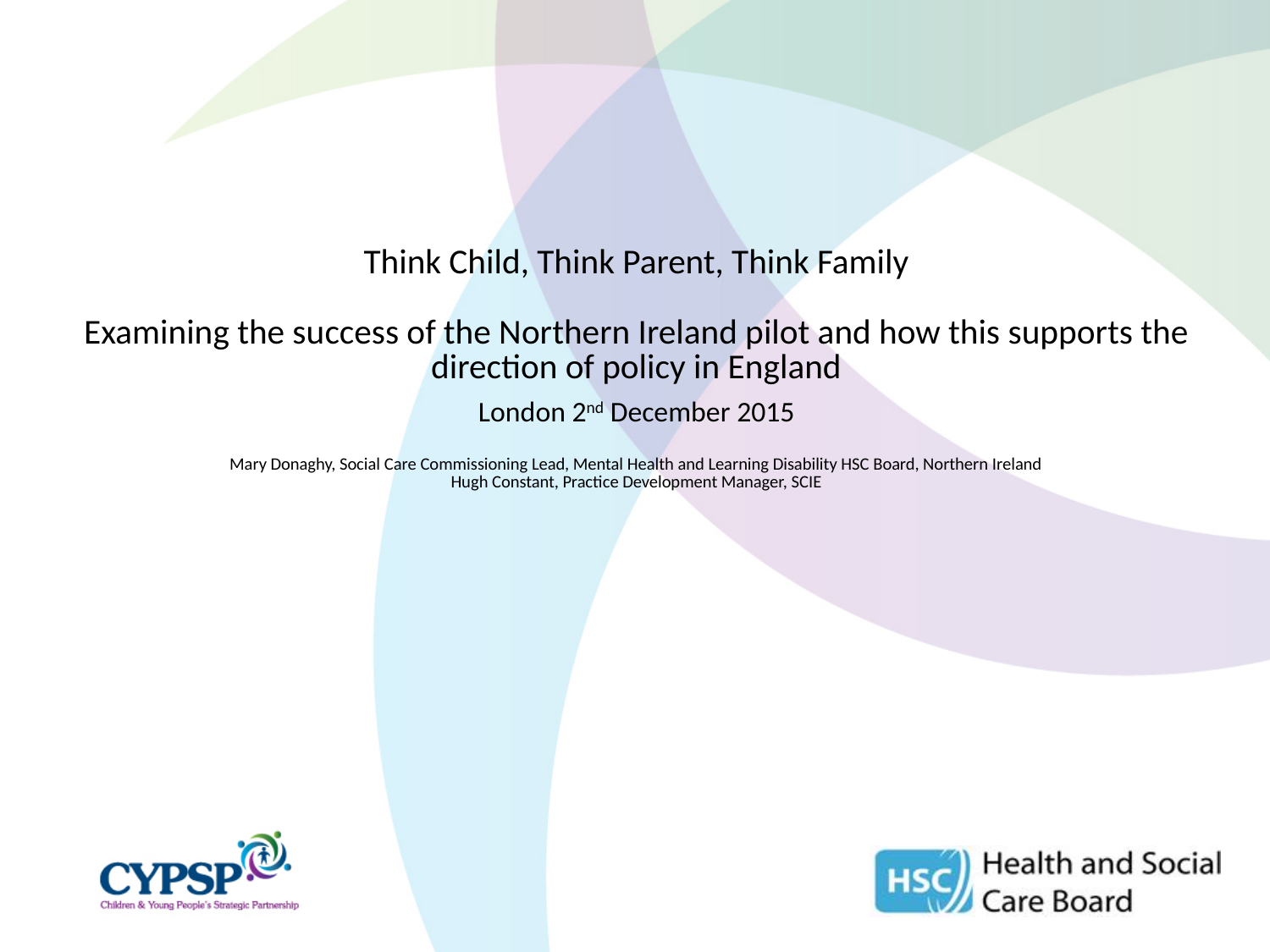

# Think Child, Think Parent, Think Family Examining the success of the Northern Ireland pilot and how this supports the direction of policy in England London 2nd December 2015 Mary Donaghy, Social Care Commissioning Lead, Mental Health and Learning Disability HSC Board, Northern Ireland Hugh Constant, Practice Development Manager, SCIE